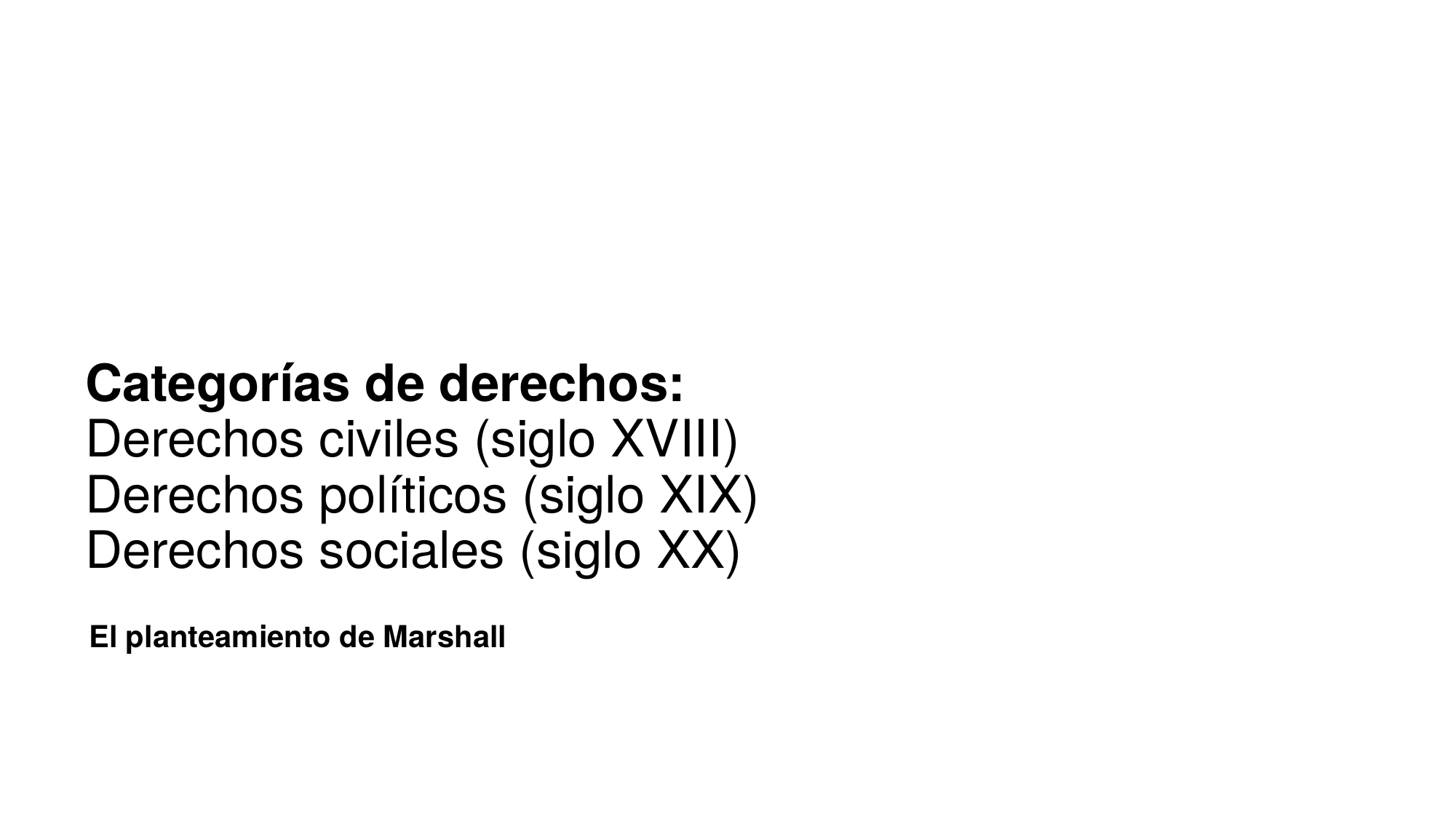

# Categorías de derechos: Derechos civiles (siglo XVIII) Derechos políticos (siglo XIX) Derechos sociales (siglo XX)
El planteamiento de Marshall